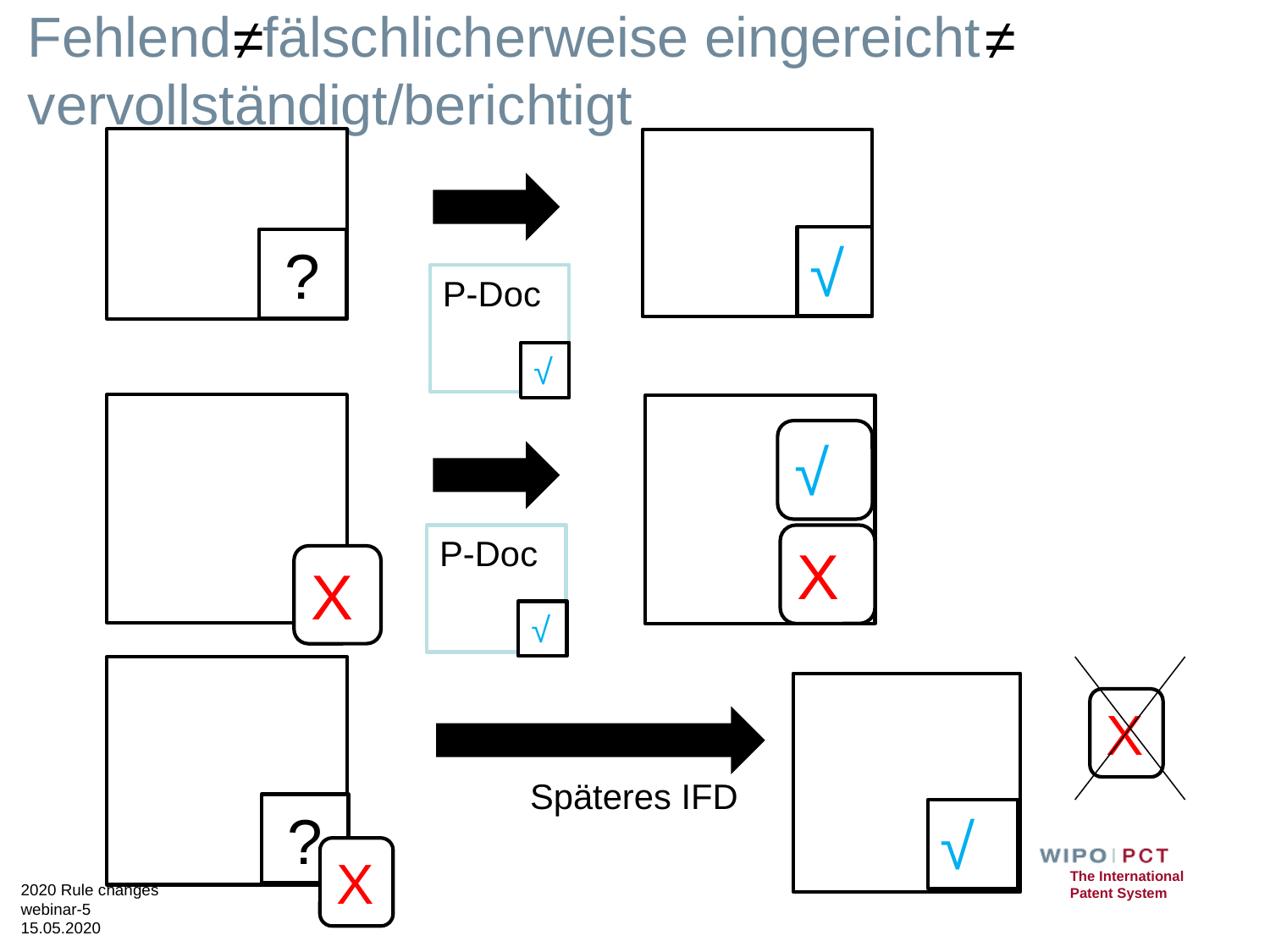

# Fehlend  fälschlicherweise eingereicht  vervollständigt/berichtigt
≠
≠

√
?
P-Doc

√

√

X
P-Doc

X
√

X

Späteres IFD
?
√
X